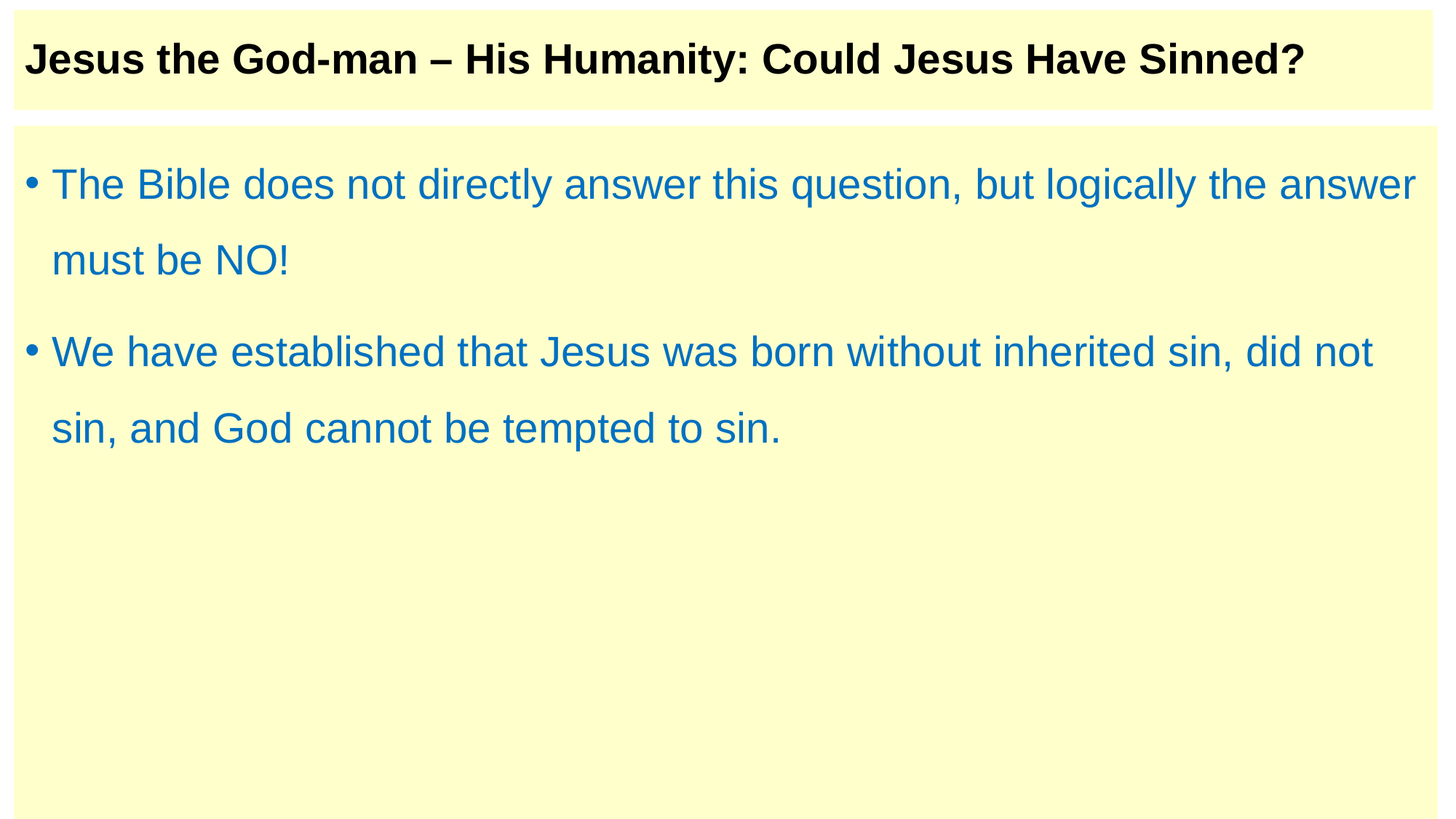

# Jesus the God-man – His Humanity: Could Jesus Have Sinned?
The Bible does not directly answer this question, but logically the answer must be NO!
We have established that Jesus was born without inherited sin, did not sin, and God cannot be tempted to sin.